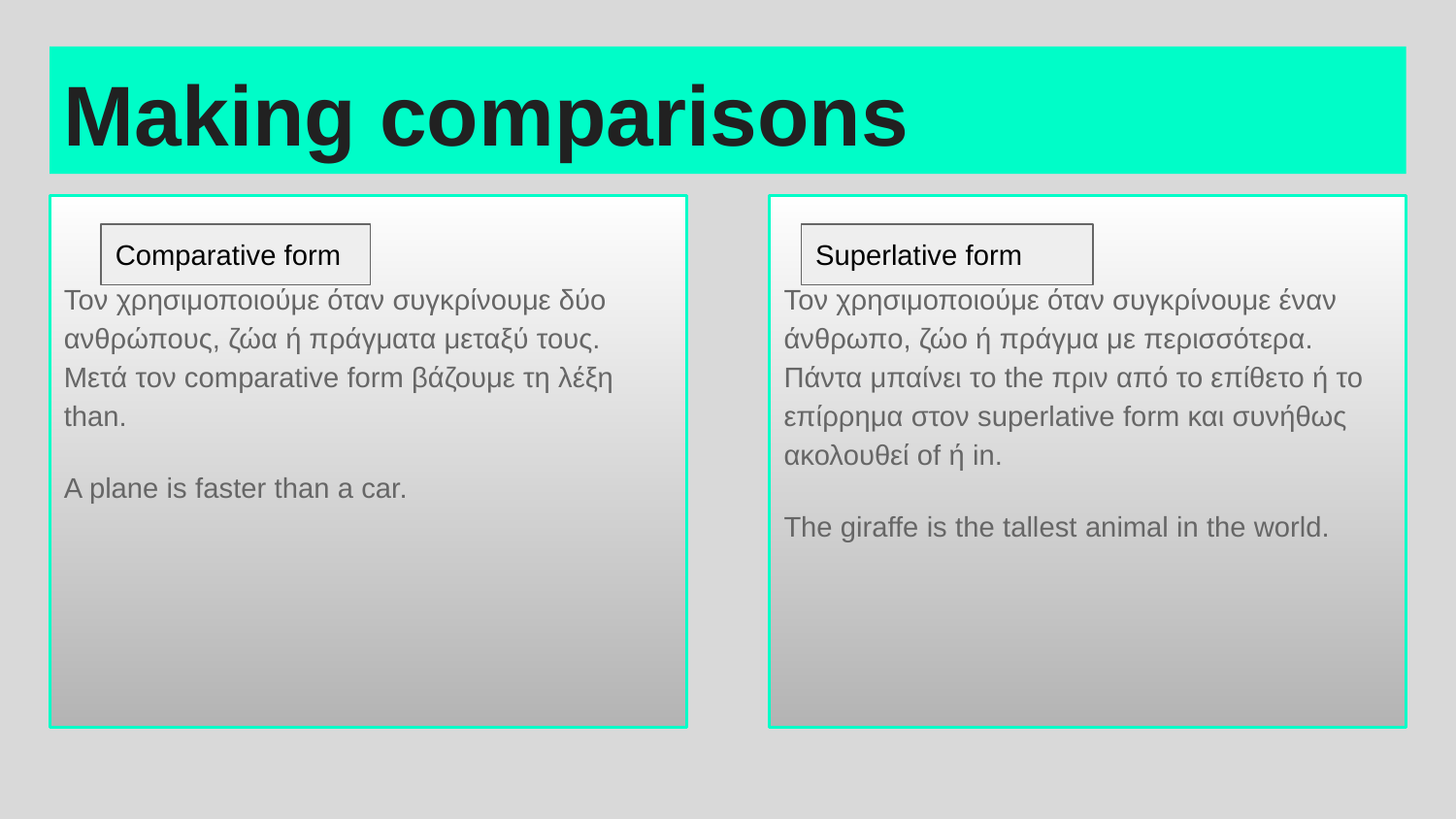

Making comparisons

Τον χρησιμοποιούμε όταν συγκρίνουμε δύο ανθρώπους, ζώα ή πράγματα μεταξύ τους. Μετά τον comparative form βάζουμε τη λέξη than.
A plane is faster than a car.

Τον χρησιμοποιούμε όταν συγκρίνουμε έναν άνθρωπο, ζώο ή πράγμα με περισσότερα. Πάντα μπαίνει το the πριν από το επίθετο ή το επίρρημα στον superlative form και συνήθως ακολουθεί of ή in.
The giraffe is the tallest animal in the world.
Comparative form
Superlative form